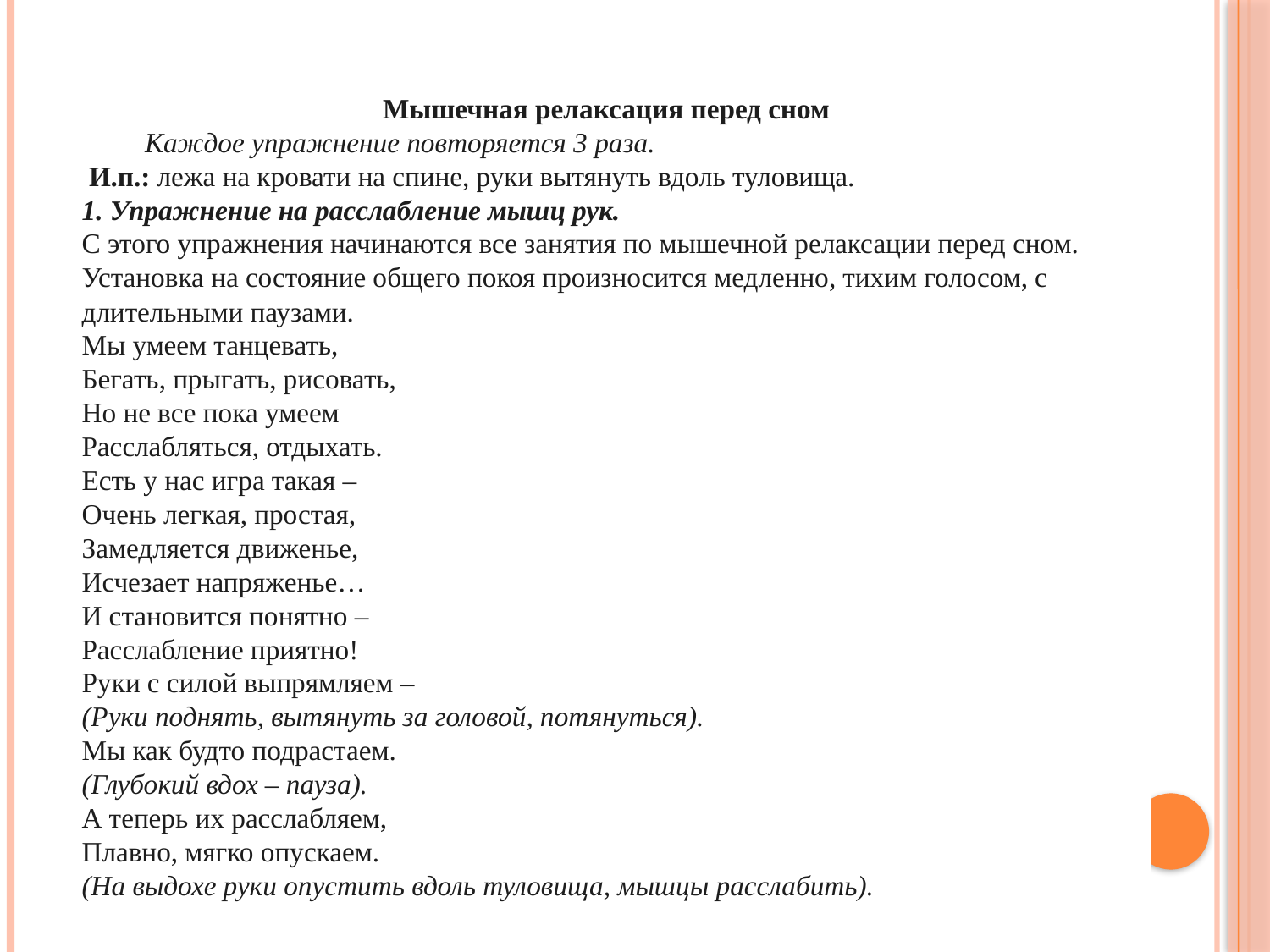

Мышечная релаксация перед сном
         Каждое упражнение повторяется 3 раза.
 И.п.: лежа на кровати на спине, руки вытянуть вдоль туловища.
1. Упражнение на расслабление мышц рук.
С этого упражнения начинаются все занятия по мышечной релаксации перед сном. Установка на состояние общего покоя произносится медленно, тихим голосом, с длительными паузами.
Мы умеем танцевать,
Бегать, прыгать, рисовать,
Но не все пока умеем
Расслабляться, отдыхать.
Есть у нас игра такая –
Очень легкая, простая,
Замедляется движенье,
Исчезает напряженье…
И становится понятно –
Расслабление приятно!
Руки с силой выпрямляем –
(Руки поднять, вытянуть за головой, потянуться).
Мы как будто подрастаем.
(Глубокий вдох – пауза).
А теперь их расслабляем,
Плавно, мягко опускаем.
(На выдохе руки опустить вдоль туловища, мышцы расслабить).